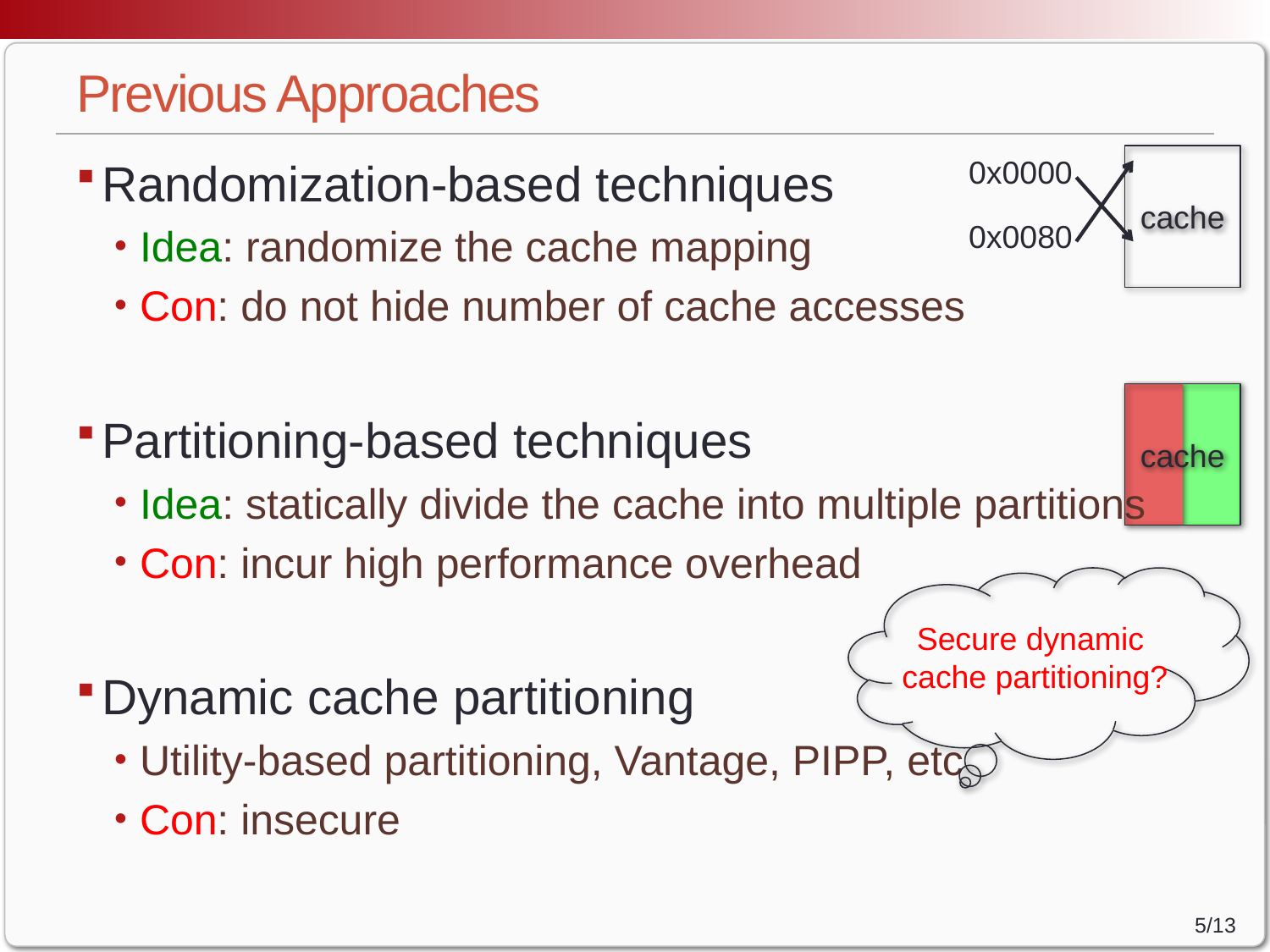

# Previous Approaches
Randomization-based techniques
Idea: randomize the cache mapping
Con: do not hide number of cache accesses

Partitioning-based techniques
Idea: statically divide the cache into multiple partitions
Con: incur high performance overhead

Dynamic cache partitioning
Utility-based partitioning, Vantage, PIPP, etc
Con: insecure
0x0000
cache
0x0080

cache

Secure dynamic
cache partitioning?
5/13